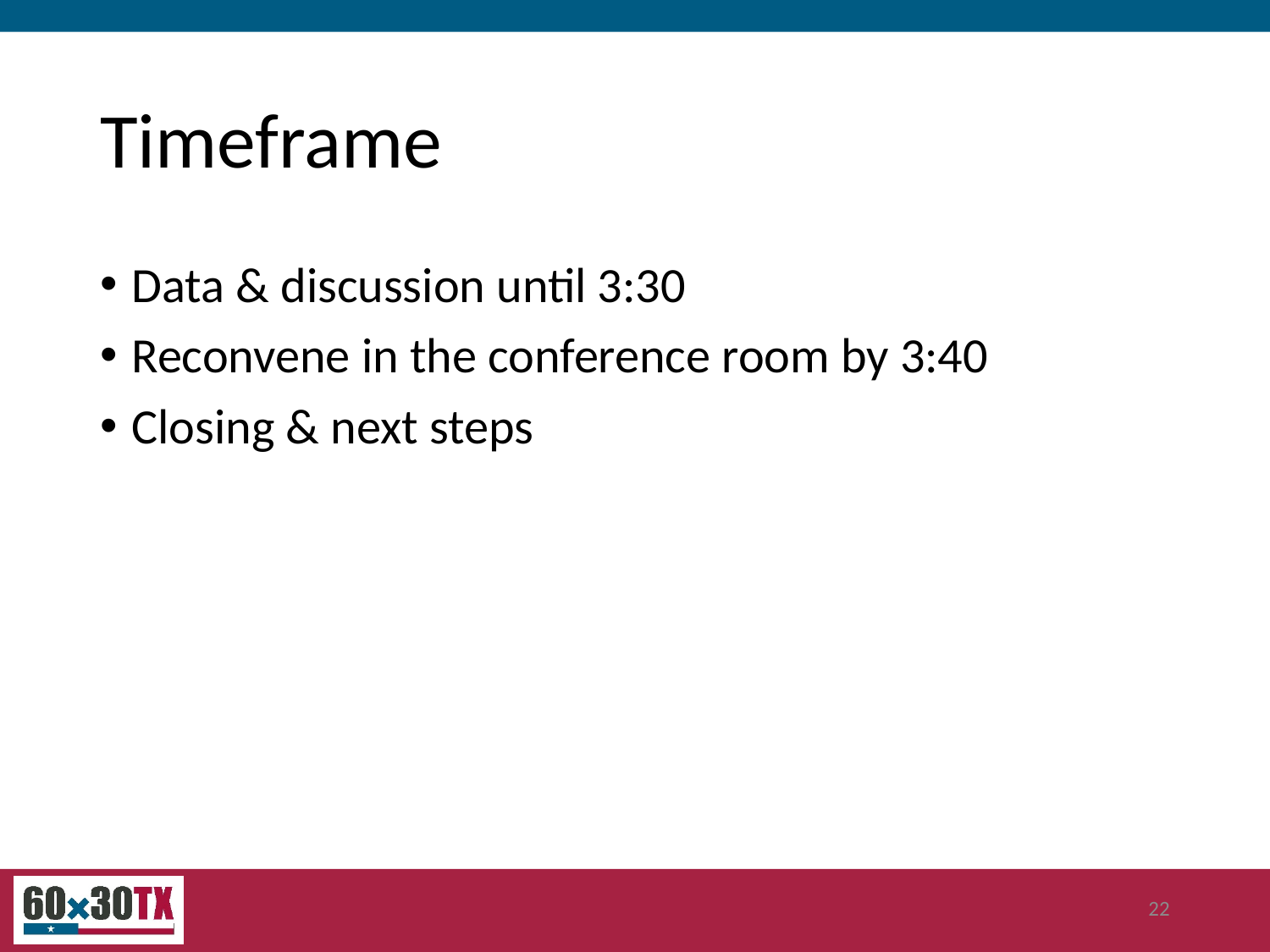

# Timeframe
Data & discussion until 3:30
Reconvene in the conference room by 3:40
Closing & next steps
22